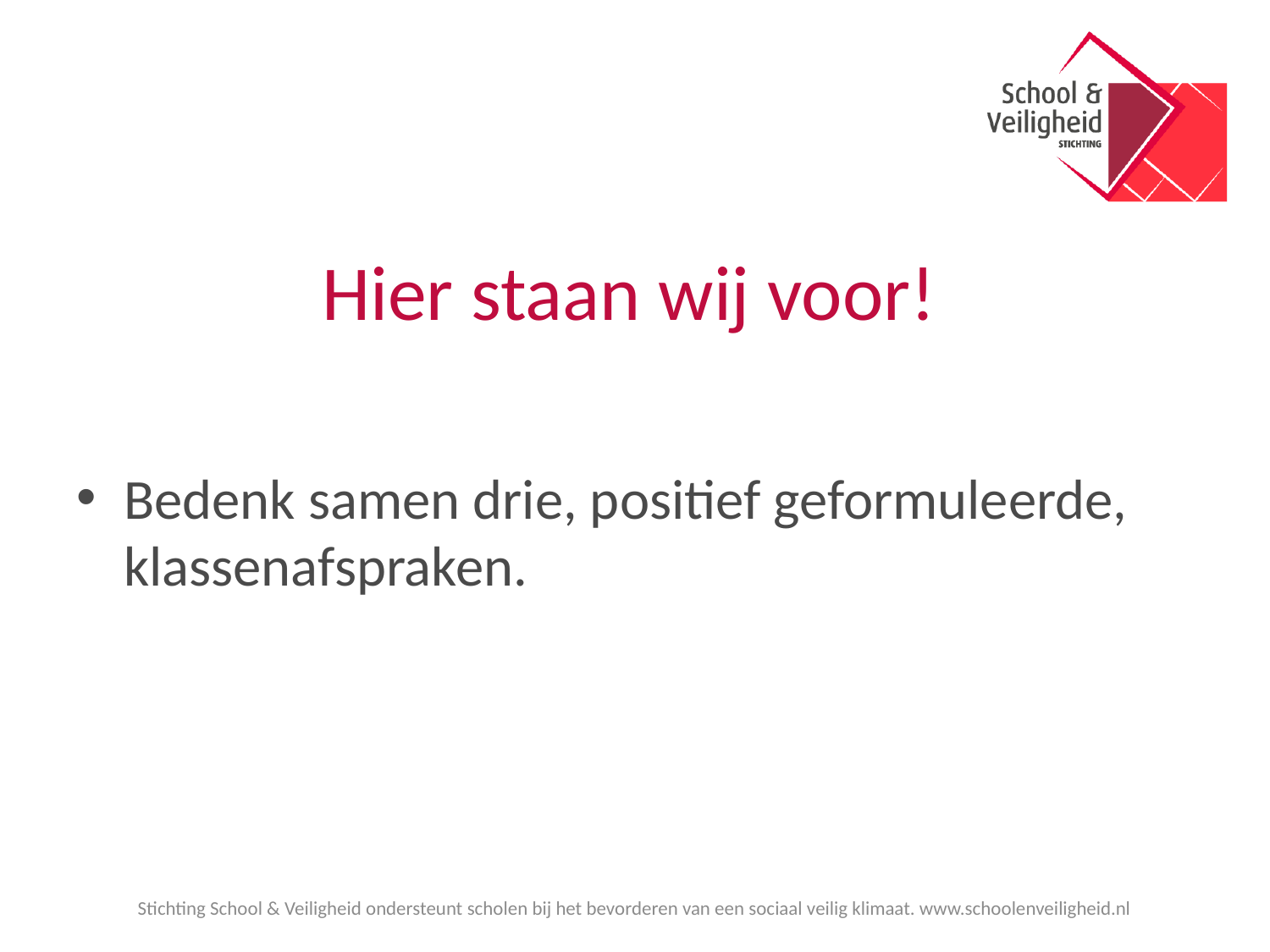

# Hier staan wij voor!
Bedenk samen drie, positief geformuleerde, klassenafspraken.
Stichting School & Veiligheid ondersteunt scholen bij het bevorderen van een sociaal veilig klimaat. www.schoolenveiligheid.nl